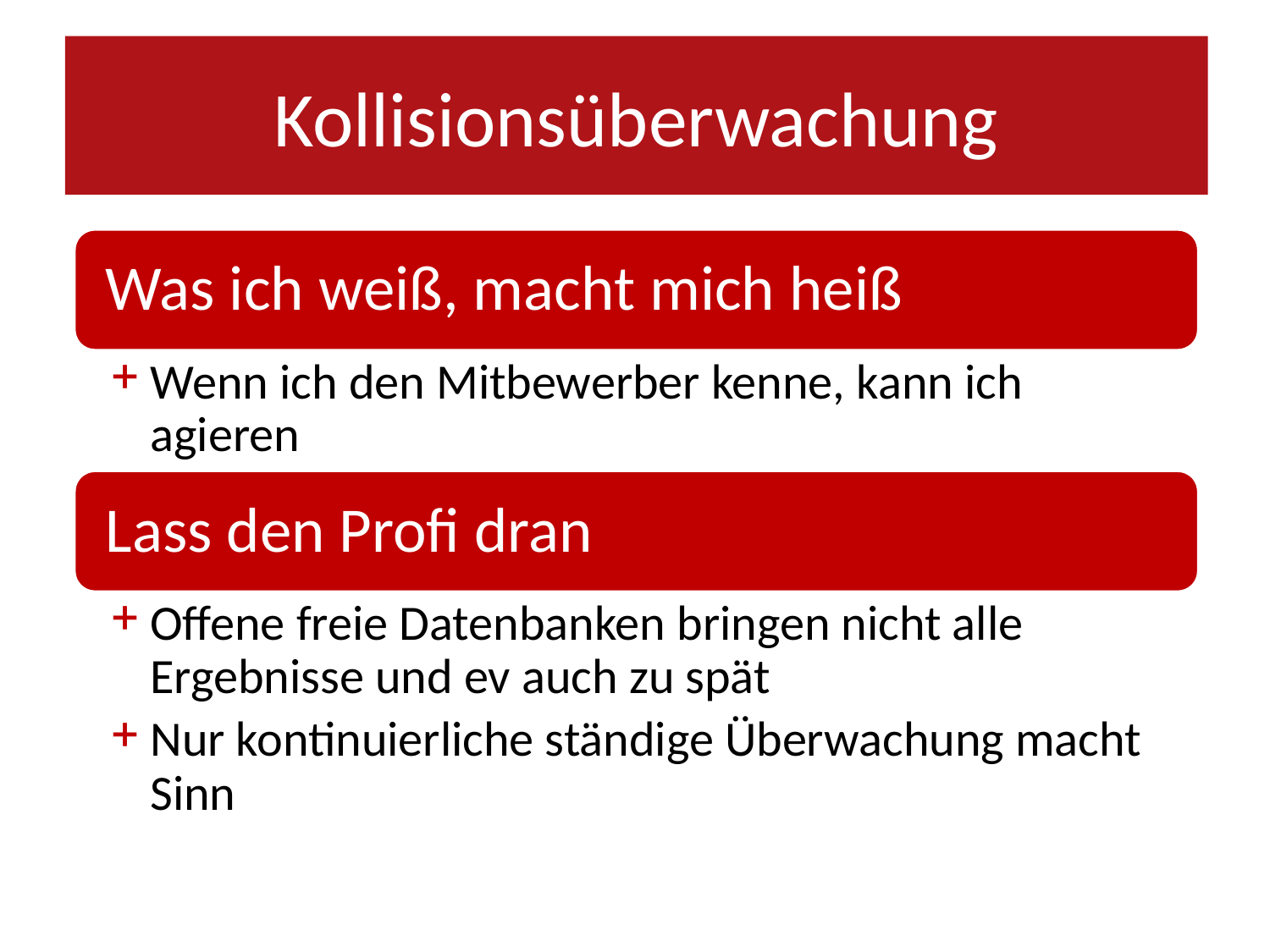

Kollisionsüberwachung
Was ich weiß, macht mich heiß
Wenn ich den Mitbewerber kenne, kann ich agieren
Lass den Profi dran
Offene freie Datenbanken bringen nicht alle Ergebnisse und ev auch zu spät
Nur kontinuierliche ständige Überwachung macht Sinn